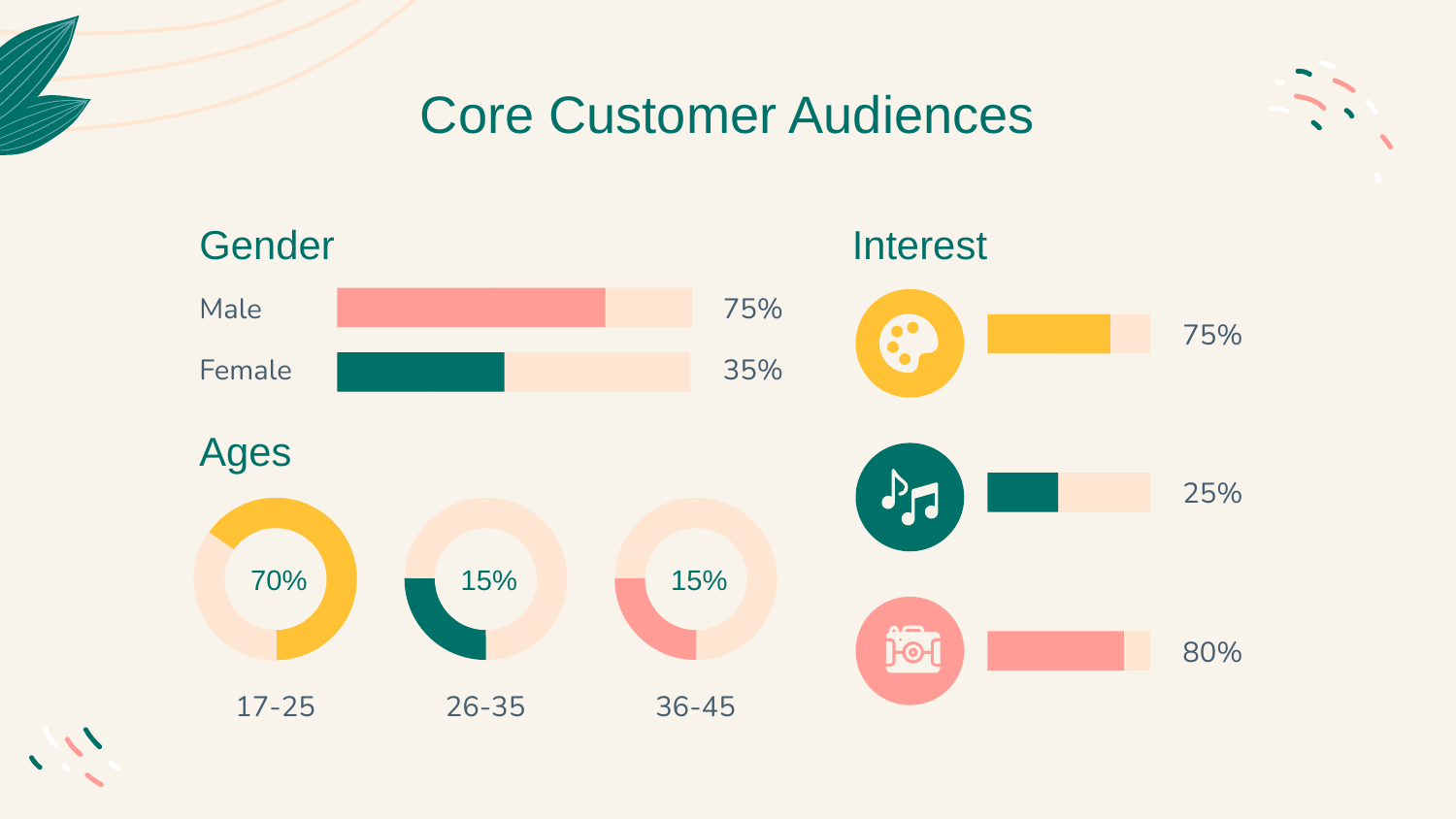

# Core Customer Audiences
Gender
Interest
75%

Male
75%

35%

Female
Ages

25%

70%
15%
15%

80%

17-25
26-35
36-45